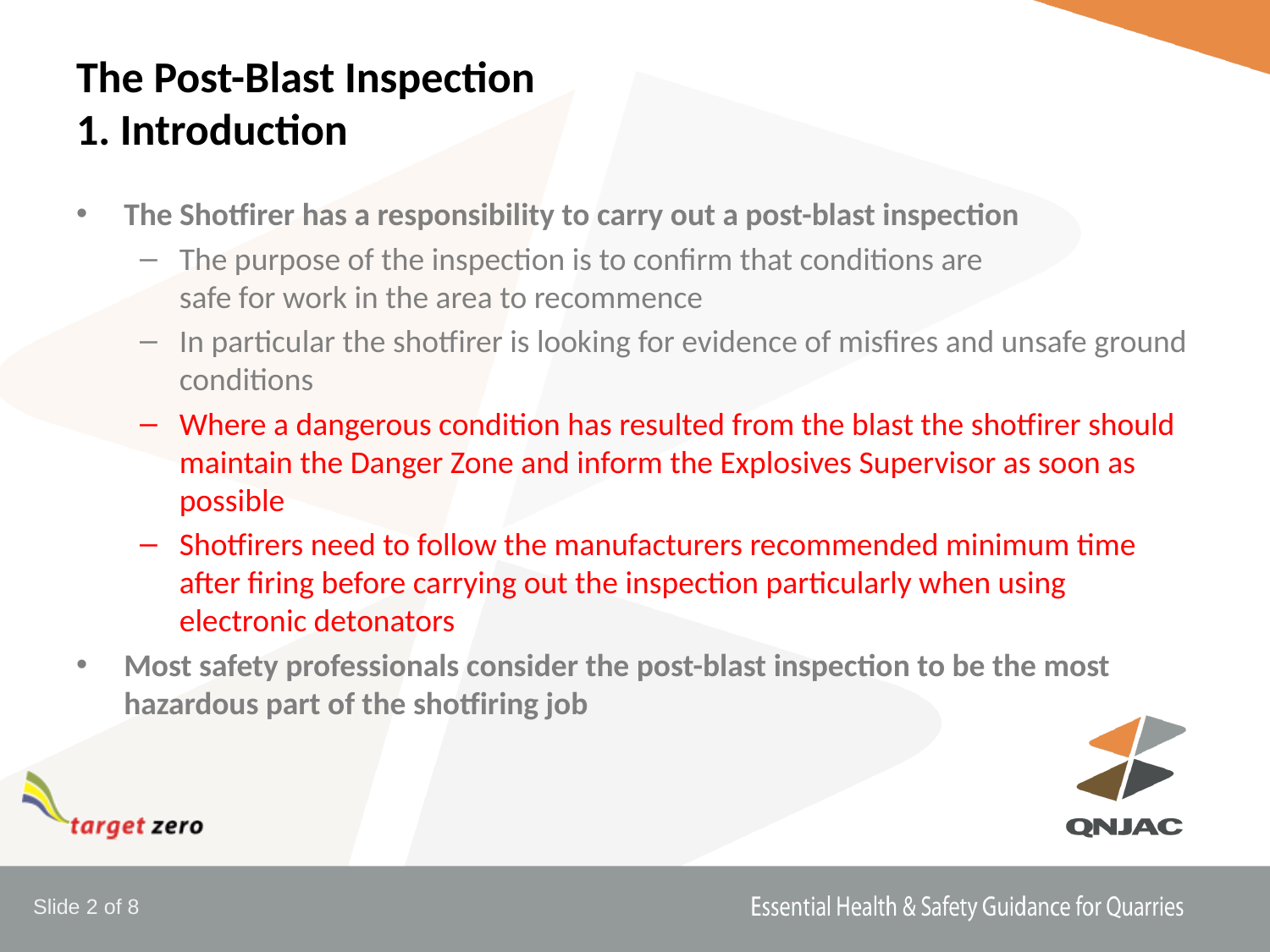

# The Post-Blast Inspection 1. Introduction
The Shotfirer has a responsibility to carry out a post-blast inspection
The purpose of the inspection is to confirm that conditions are
safe for work in the area to recommence
In particular the shotfirer is looking for evidence of misfires and unsafe ground conditions
Where a dangerous condition has resulted from the blast the shotfirer should maintain the Danger Zone and inform the Explosives Supervisor as soon as possible
Shotfirers need to follow the manufacturers recommended minimum time after firing before carrying out the inspection particularly when using electronic detonators
Most safety professionals consider the post-blast inspection to be the most hazardous part of the shotfiring job